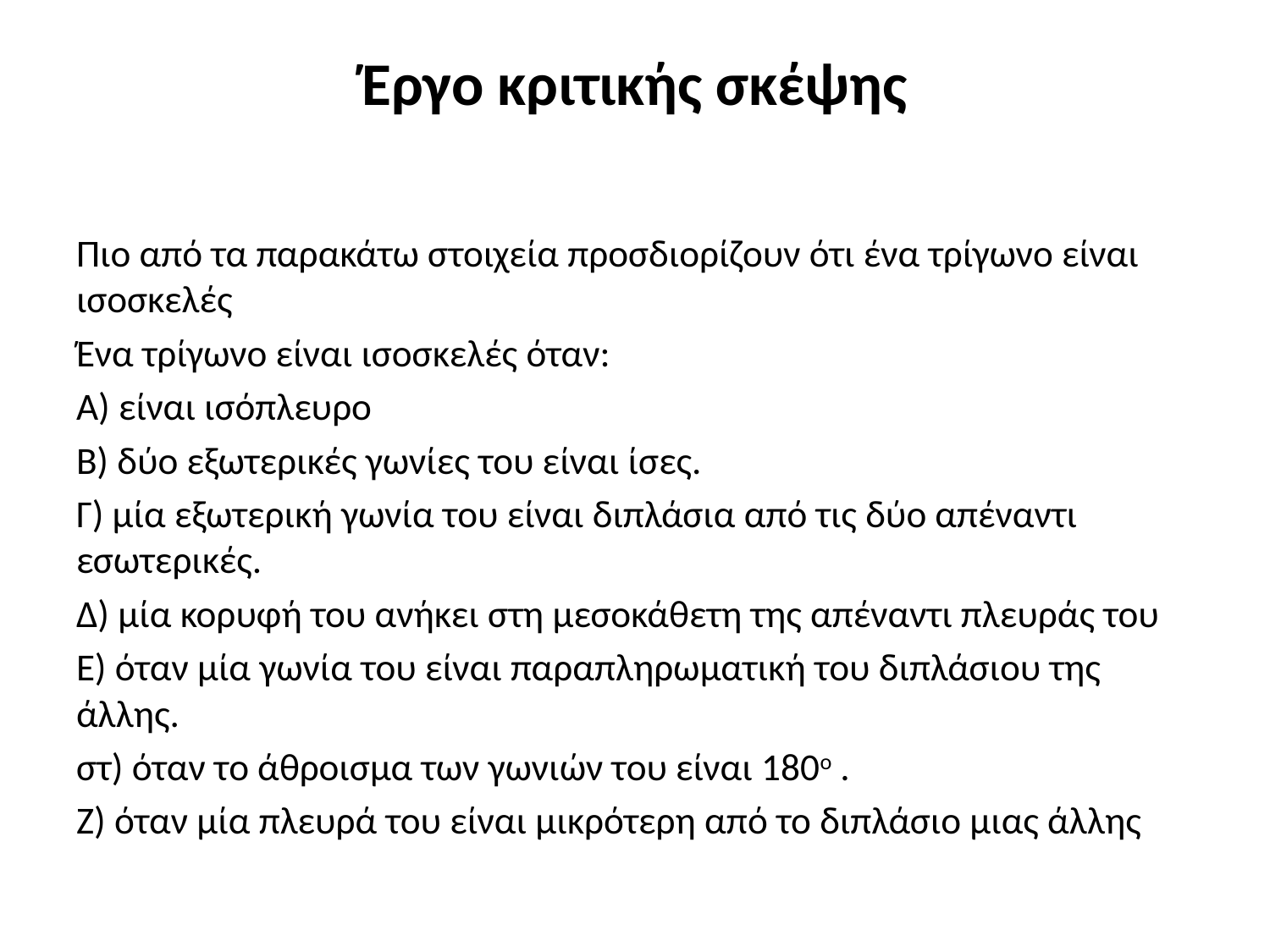

# Έργο κριτικής σκέψης
Πιο από τα παρακάτω στοιχεία προσδιορίζουν ότι ένα τρίγωνο είναι ισοσκελές
Ένα τρίγωνο είναι ισοσκελές όταν:
Α) είναι ισόπλευρο
Β) δύο εξωτερικές γωνίες του είναι ίσες.
Γ) μία εξωτερική γωνία του είναι διπλάσια από τις δύο απέναντι εσωτερικές.
Δ) μία κορυφή του ανήκει στη μεσοκάθετη της απέναντι πλευράς του
Ε) όταν μία γωνία του είναι παραπληρωματική του διπλάσιου της άλλης.
στ) όταν το άθροισμα των γωνιών του είναι 180ο .
Ζ) όταν μία πλευρά του είναι μικρότερη από το διπλάσιο μιας άλλης